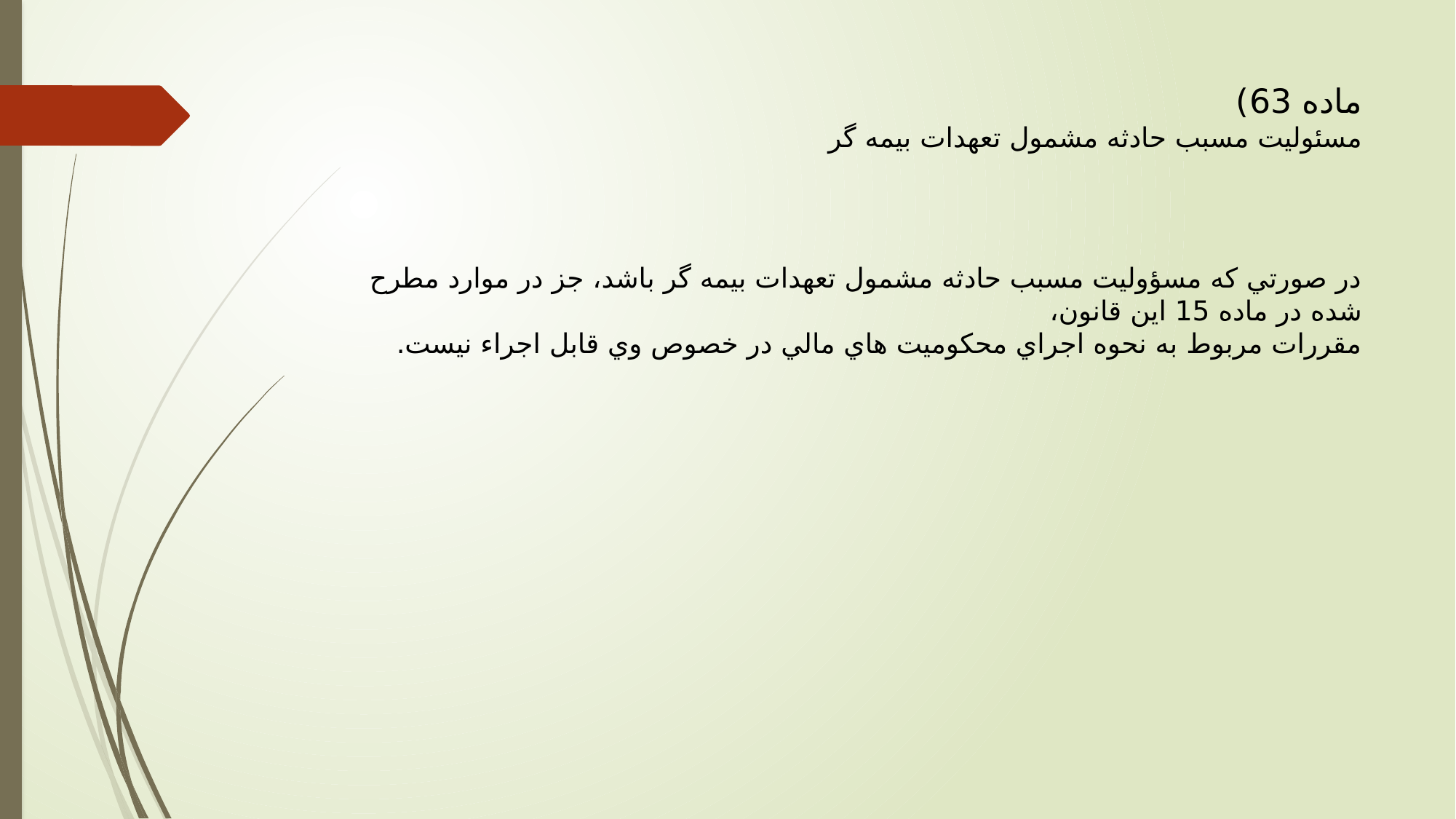

# ماده 63) مسئولیت مسبب حادثه مشمول تعهدات بیمه گر
در صورتي كه مسؤوليت مسبب حادثه مشمول تعهدات بيمه گر باشد، جز در موارد مطرح شده در ماده 15 اين قانون،
مقررات مربوط به نحوه اجراي محكوميت هاي مالي در خصوص وي قابل اجراء نيست.